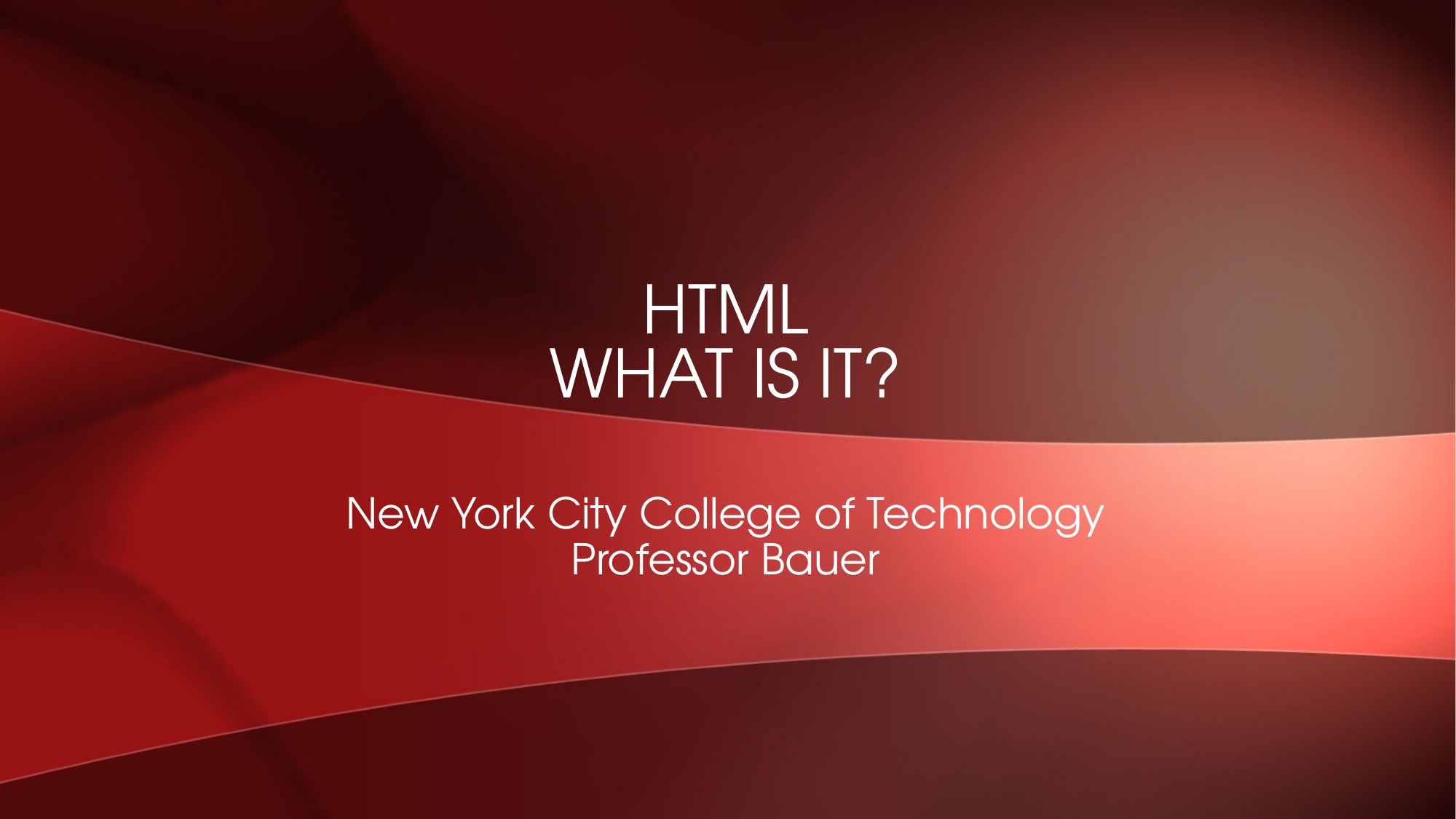

# HTML What is it?
New York City College of Technology
Professor Bauer